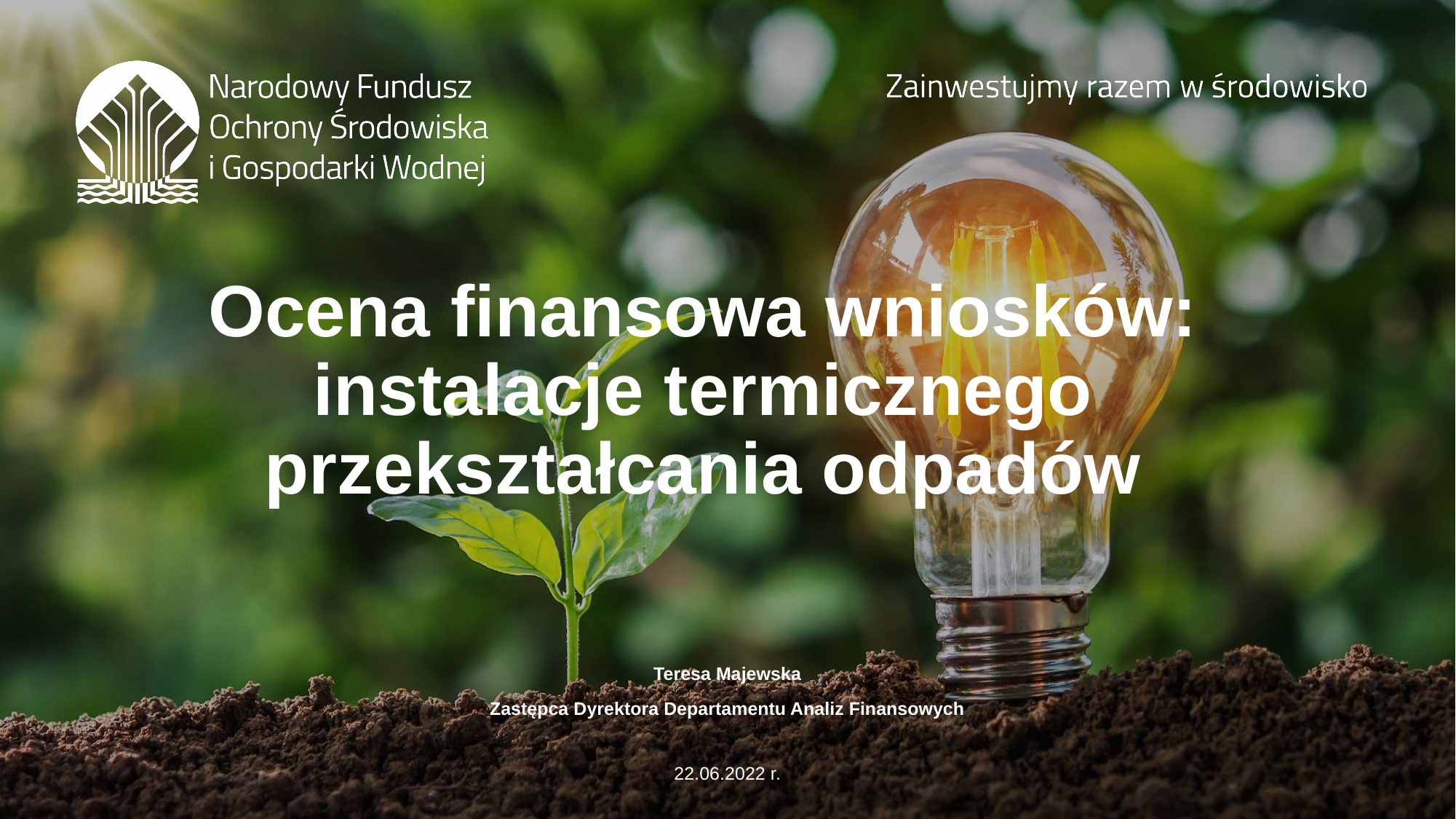

# Ocena finansowa wniosków: instalacje termicznego przekształcania odpadów
Teresa Majewska
Zastępca Dyrektora Departamentu Analiz Finansowych
22.06.2022 r.